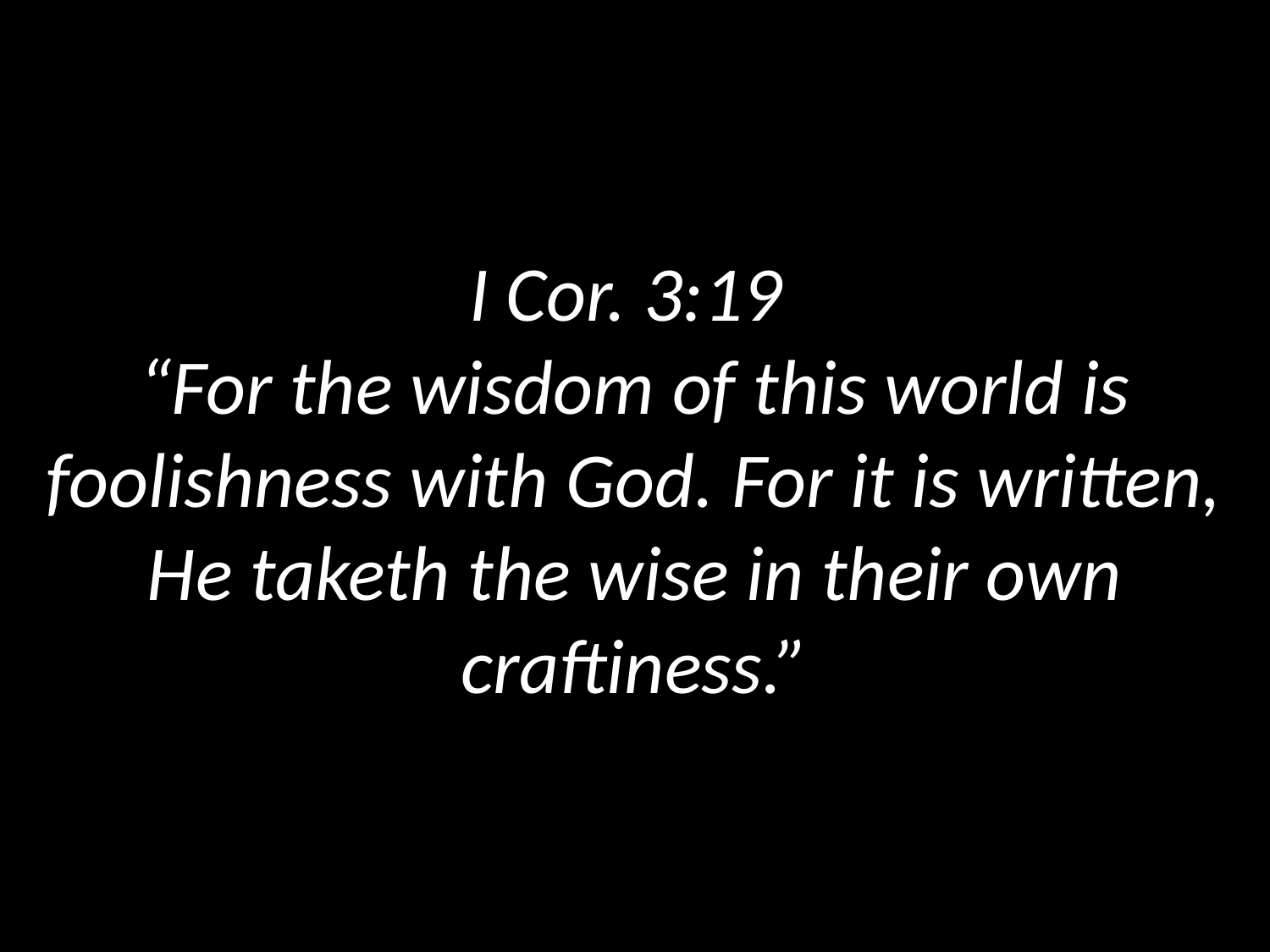

# I Cor. 3:19 “For the wisdom of this world is foolishness with God. For it is written, He taketh the wise in their own craftiness.”